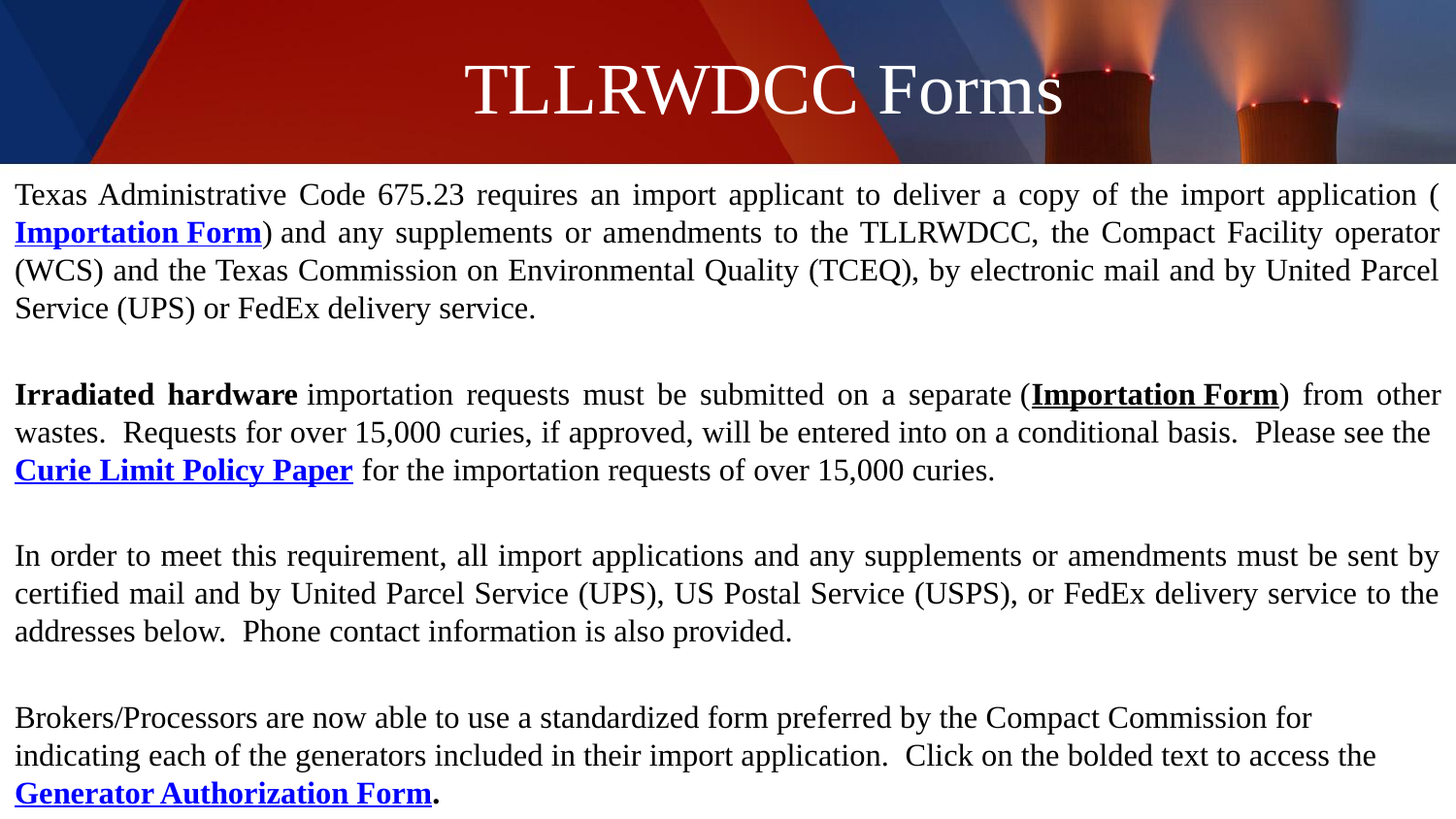

# TLLRWDCC Forms
Texas Administrative Code 675.23 requires an import applicant to deliver a copy of the import application (Importation Form) and any supplements or amendments to the TLLRWDCC, the Compact Facility operator (WCS) and the Texas Commission on Environmental Quality (TCEQ), by electronic mail and by United Parcel Service (UPS) or FedEx delivery service.

Irradiated hardware importation requests must be submitted on a separate (Importation Form) from other wastes.  Requests for over 15,000 curies, if approved, will be entered into on a conditional basis.  Please see the Curie Limit Policy Paper for the importation requests of over 15,000 curies.

In order to meet this requirement, all import applications and any supplements or amendments must be sent by certified mail and by United Parcel Service (UPS), US Postal Service (USPS), or FedEx delivery service to the addresses below.  Phone contact information is also provided.

Brokers/Processors are now able to use a standardized form preferred by the Compact Commission for indicating each of the generators included in their import application.  Click on the bolded text to access the Generator Authorization Form.